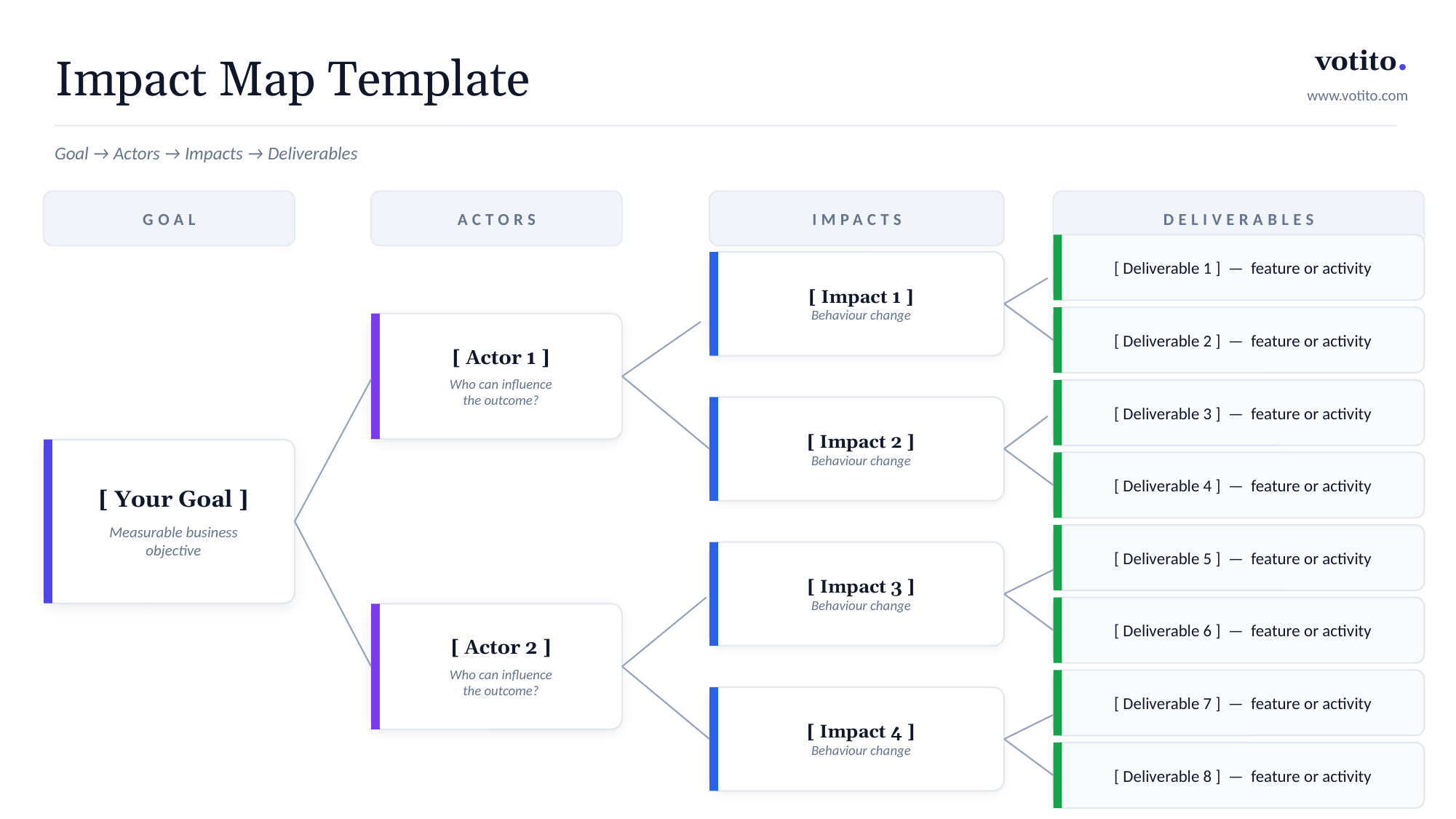

votito.
Impact Map Template
www.votito.com

Goal → Actors → Impacts → Deliverables

GOAL

ACTORS

IMPACTS

DELIVERABLES

[ Deliverable 1 ]  —  feature or activity

[ Impact 1 ]
Behaviour change

[ Deliverable 2 ]  —  feature or activity

[ Actor 1 ]

Who can influence
the outcome?

[ Deliverable 3 ]  —  feature or activity

[ Impact 2 ]
Behaviour change

[ Your Goal ]

Measurable business
objective

[ Deliverable 4 ]  —  feature or activity

[ Deliverable 5 ]  —  feature or activity

[ Impact 3 ]
Behaviour change

[ Deliverable 6 ]  —  feature or activity

[ Actor 2 ]

Who can influence
the outcome?

[ Deliverable 7 ]  —  feature or activity

[ Impact 4 ]
Behaviour change

[ Deliverable 8 ]  —  feature or activity